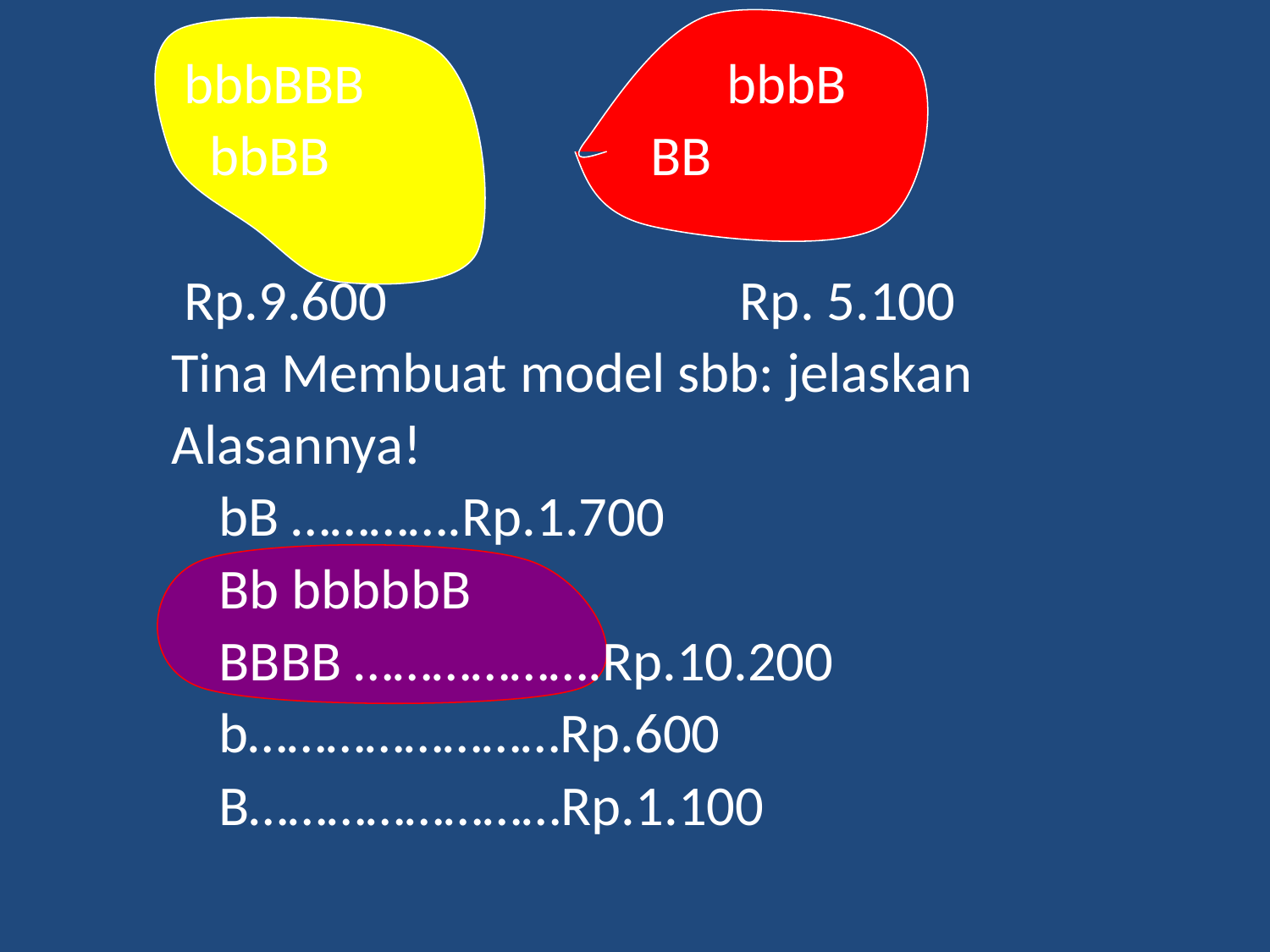

bbbBBB			bbbB
   bbBB			    BB

 Rp.9.600		           Rp. 5.100
Tina Membuat model sbb: jelaskan
Alasannya!
 	bB ………….Rp.1.700
	Bb bbbbbB
	BBBB ……………….Rp.10.200
	b……………………Rp.600
	B……………………Rp.1.100